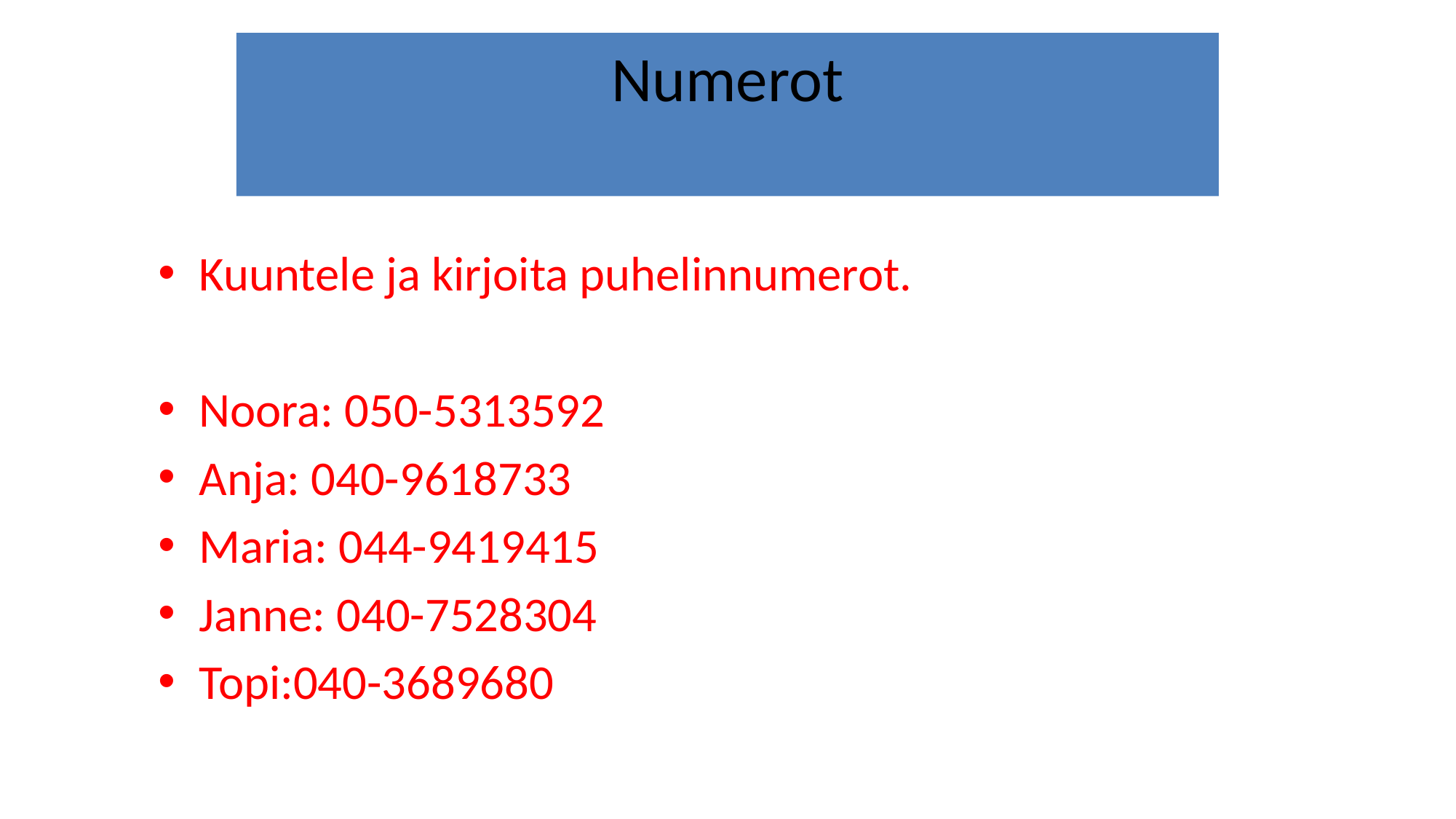

# Numerot
Kuuntele ja kirjoita puhelinnumerot.

Noora: 050-5313592
Anja: 040-9618733
Maria: 044-9419415
Janne: 040-7528304
Topi:040-3689680